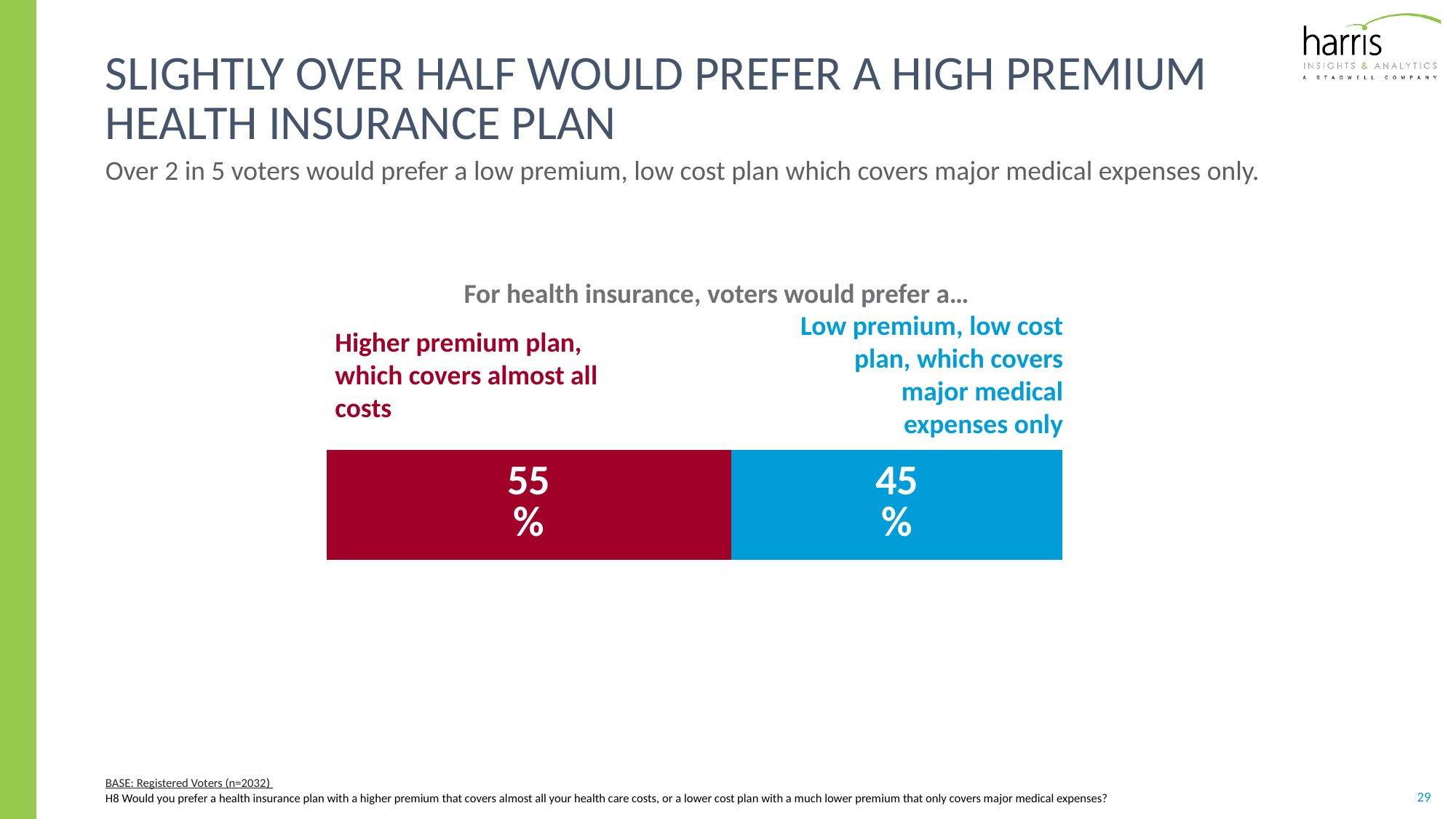

# Slightly Over half would prefer a high premium health insurance plan
Over 2 in 5 voters would prefer a low premium, low cost plan which covers major medical expenses only.
For health insurance, voters would prefer a…
Higher premium plan, which covers almost all costs
Low premium, low cost plan, which covers major medical expenses only

### Chart

| Category | The red line preventing the use of chemical weapons needs to be enforced even if it means taking limited U.S. military actions in Syria. | This is not our fight and we should not intervene under any circumstances. |
|---|---|---|
| conway | 0.55 | 0.45 |
BASE: Registered Voters (n=2032)
H8 Would you prefer a health insurance plan with a higher premium that covers almost all your health care costs, or a lower cost plan with a much lower premium that only covers major medical expenses?